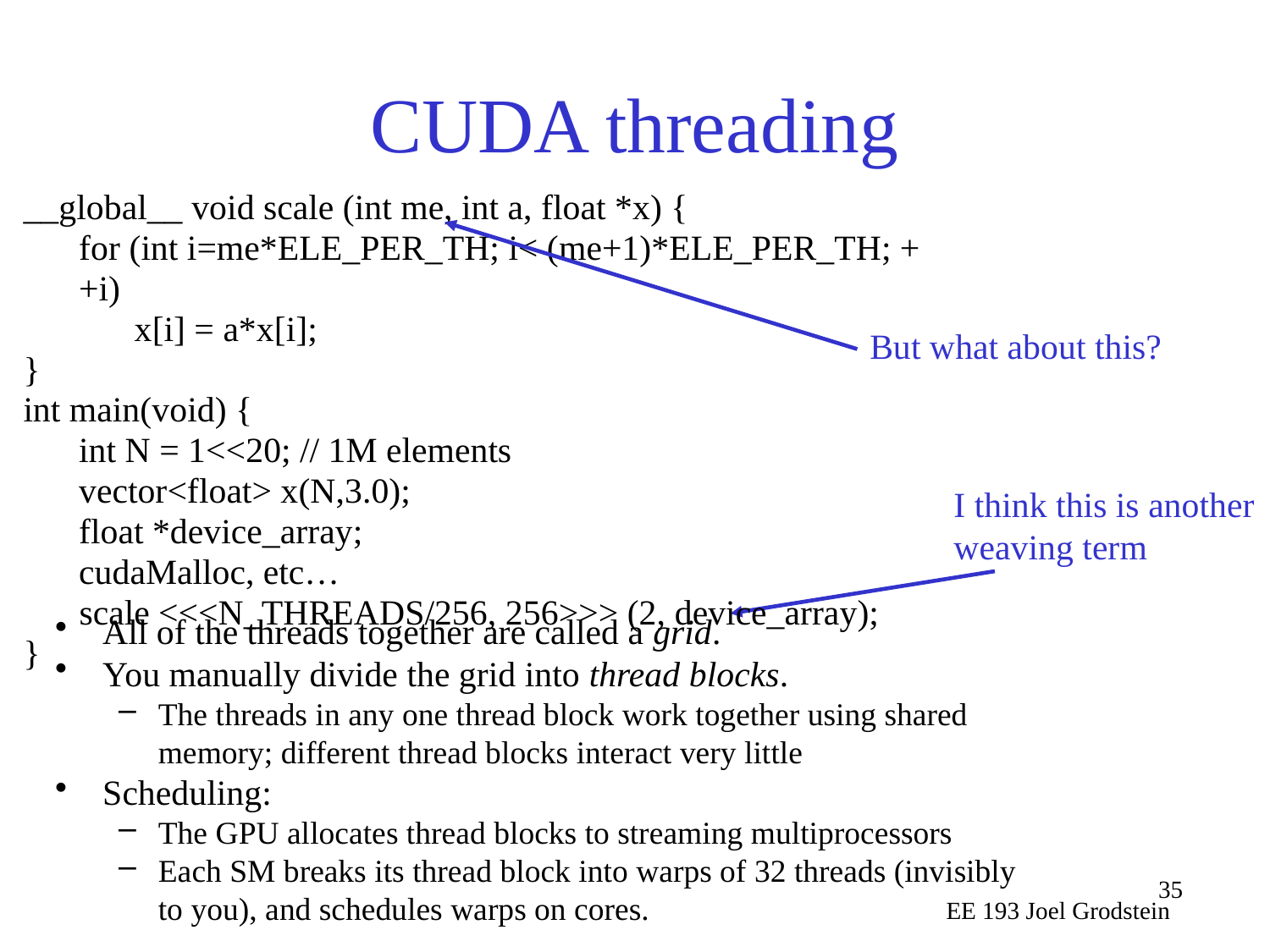

# CUDA threading
__global__ void scale (int me, int a, float *x) {
for (int i=me*ELE_PER_TH; i< (me+1)*ELE_PER_TH; ++i)
x[i] = a*x[i];
}
int main(void) {
int N = 1<<20; // 1M elements
vector<float> x(N,3.0);
float *device_array;
cudaMalloc, etc…
scale <<<N_THREADS/256, 256>>> (2, device_array);
}
But what about this?
I think this is another weaving term
All of the threads together are called a grid.
You manually divide the grid into thread blocks.
The threads in any one thread block work together using shared memory; different thread blocks interact very little
Scheduling:
The GPU allocates thread blocks to streaming multiprocessors
Each SM breaks its thread block into warps of 32 threads (invisibly to you), and schedules warps on cores.

EE 193 Joel Grodstein